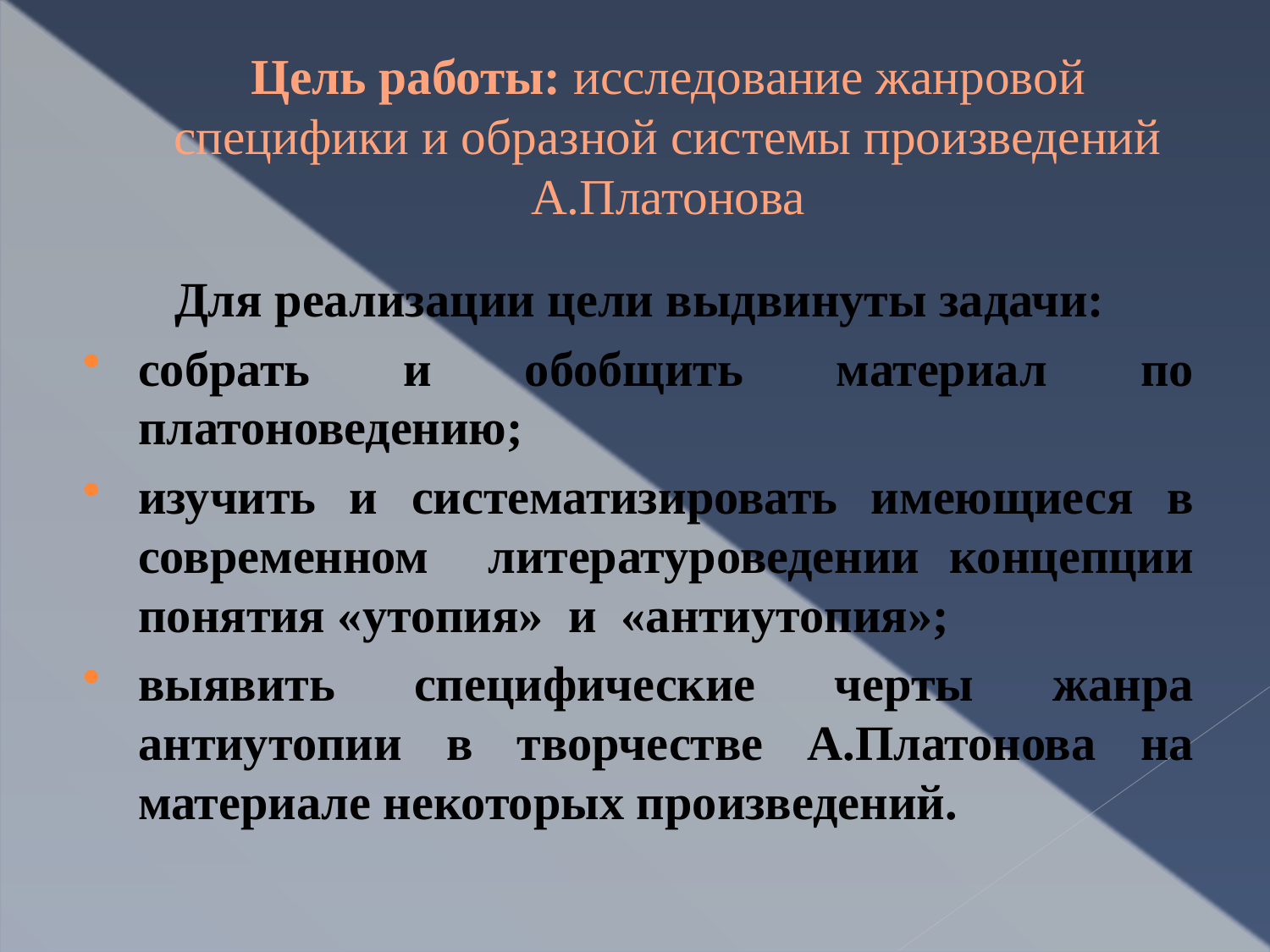

# Цель работы: исследование жанровой специфики и образной системы произведений А.Платонова
Для реализации цели выдвинуты задачи:
собрать и обобщить материал по платоноведению;
изучить и систематизировать имеющиеся в современном  литературоведении концепции понятия «утопия»  и  «антиутопия»;
выявить специфические черты жанра антиутопии в творчестве А.Платонова на материале некоторых произведений.